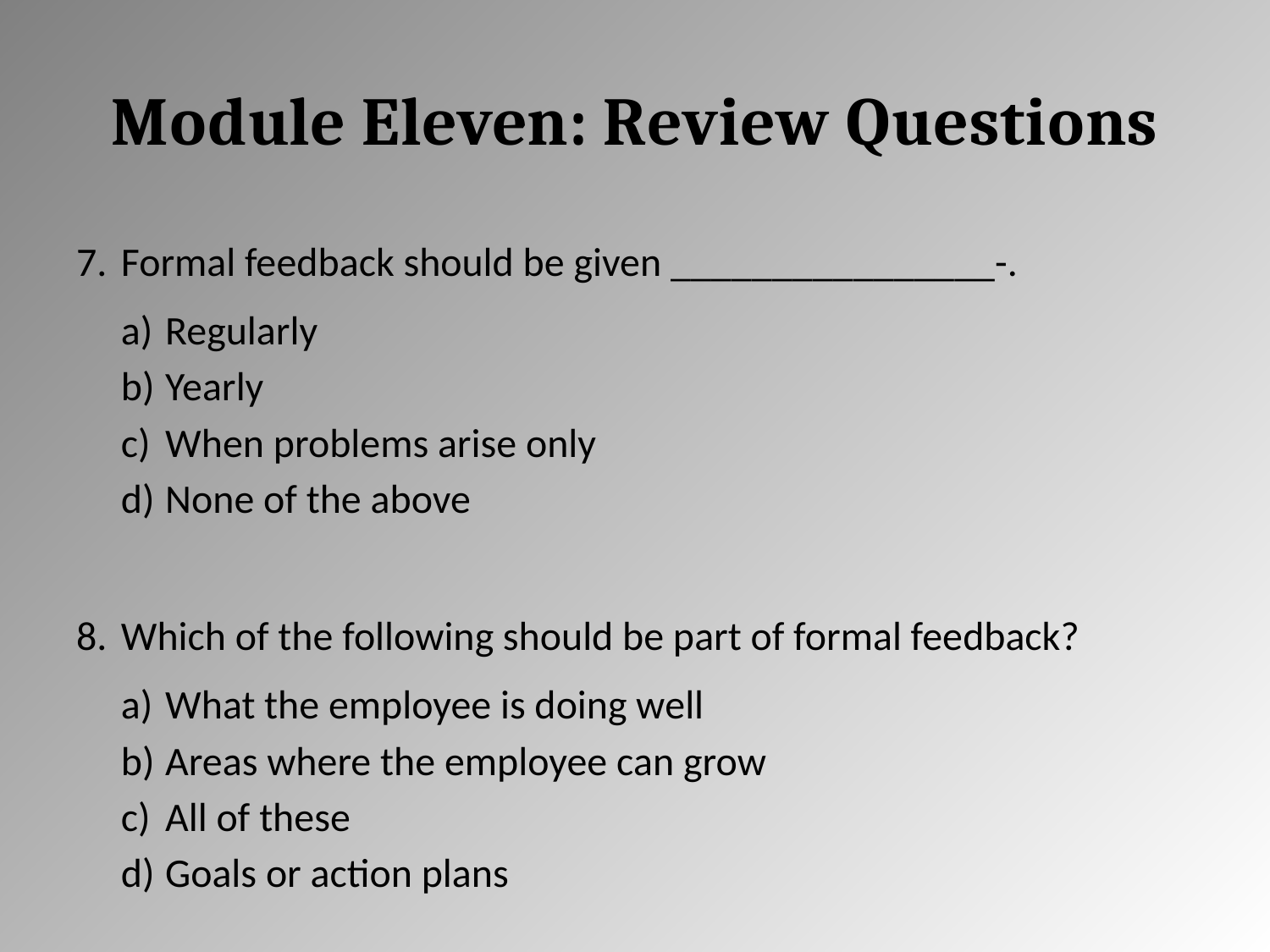

# Module Eleven: Review Questions
Formal feedback should be given ________________-.
Regularly
Yearly
When problems arise only
None of the above

Which of the following should be part of formal feedback?
What the employee is doing well
Areas where the employee can grow
All of these
Goals or action plans